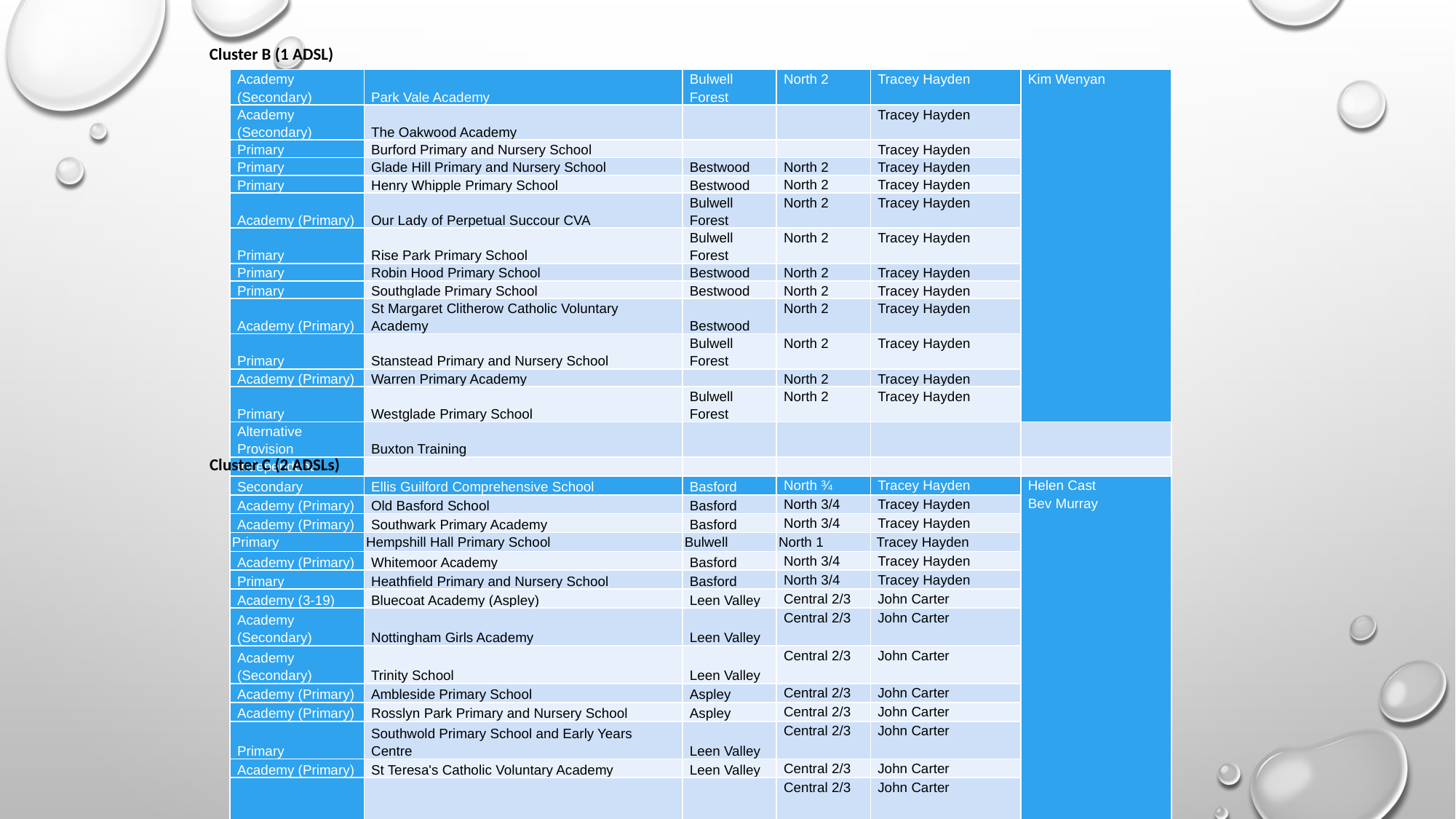

Cluster B (1 ADSL)

| Academy (Secondary) | Park Vale Academy | Bulwell Forest | North 2 | Tracey Hayden | Kim Wenyan |
| --- | --- | --- | --- | --- | --- |
| Academy (Secondary) | The Oakwood Academy |  |  | Tracey Hayden |  |
| Primary | Burford Primary and Nursery School |  |  | Tracey Hayden |  |
| Primary | Glade Hill Primary and Nursery School | Bestwood | North 2 | Tracey Hayden |  |
| Primary | Henry Whipple Primary School | Bestwood | North 2 | Tracey Hayden |  |
| Academy (Primary) | Our Lady of Perpetual Succour CVA | Bulwell Forest | North 2 | Tracey Hayden |  |
| Primary | Rise Park Primary School | Bulwell Forest | North 2 | Tracey Hayden |  |
| Primary | Robin Hood Primary School | Bestwood | North 2 | Tracey Hayden |  |
| Primary | Southglade Primary School | Bestwood | North 2 | Tracey Hayden |  |
| Academy (Primary) | St Margaret Clitherow Catholic Voluntary Academy | Bestwood | North 2 | Tracey Hayden |  |
| Primary | Stanstead Primary and Nursery School | Bulwell Forest | North 2 | Tracey Hayden |  |
| Academy (Primary) | Warren Primary Academy |  | North 2 | Tracey Hayden |  |
| Primary | Westglade Primary School | Bulwell Forest | North 2 | Tracey Hayden |  |
| Alternative Provision | Buxton Training |  |  |  |  |
| Independent School | TLG |  |  |  |  |
Cluster C (2 ADSLs)
| Secondary | Ellis Guilford Comprehensive School | Basford | North ¾ | Tracey Hayden | Helen Cast Bev Murray |
| --- | --- | --- | --- | --- | --- |
| Academy (Primary) | Old Basford School | Basford | North 3/4 | Tracey Hayden |  |
| Academy (Primary) | Southwark Primary Academy | Basford | North 3/4 | Tracey Hayden |  |
| Primary | Hempshill Hall Primary School | Bulwell | North 1 | Tracey Hayden |  |
| Academy (Primary) | Whitemoor Academy | Basford | North 3/4 | Tracey Hayden |  |
| Primary | Heathfield Primary and Nursery School | Basford | North 3/4 | Tracey Hayden |  |
| Academy (3-19) | Bluecoat Academy (Aspley) | Leen Valley | Central 2/3 | John Carter |  |
| Academy (Secondary) | Nottingham Girls Academy | Leen Valley | Central 2/3 | John Carter |  |
| Academy (Secondary) | Trinity School | Leen Valley | Central 2/3 | John Carter |  |
| Academy (Primary) | Ambleside Primary School | Aspley | Central 2/3 | John Carter |  |
| Academy (Primary) | Rosslyn Park Primary and Nursery School | Aspley | Central 2/3 | John Carter |  |
| Primary | Southwold Primary School and Early Years Centre | Leen Valley | Central 2/3 | John Carter |  |
| Academy (Primary) | St Teresa's Catholic Voluntary Academy | Leen Valley | Central 2/3 | John Carter |  |
| Special | Woodlands Special School | Leen Valley | Central 2/3 | John Carter |  |
| Alternative Provision | Harmony Wellbeing Centre | Basford |  |  |  |